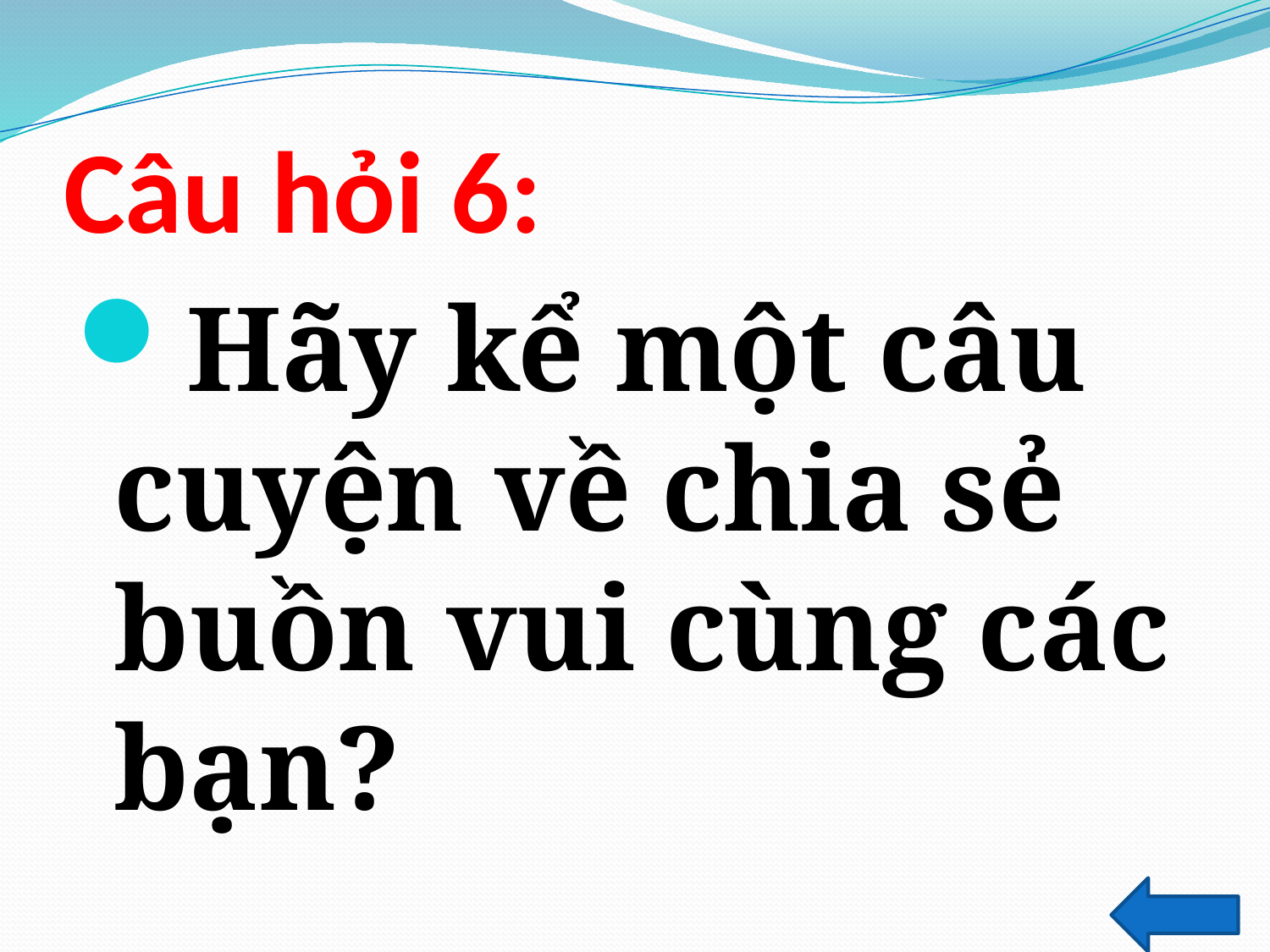

# Câu hỏi 6:
Hãy kể một câu cuyện về chia sẻ buồn vui cùng các bạn?